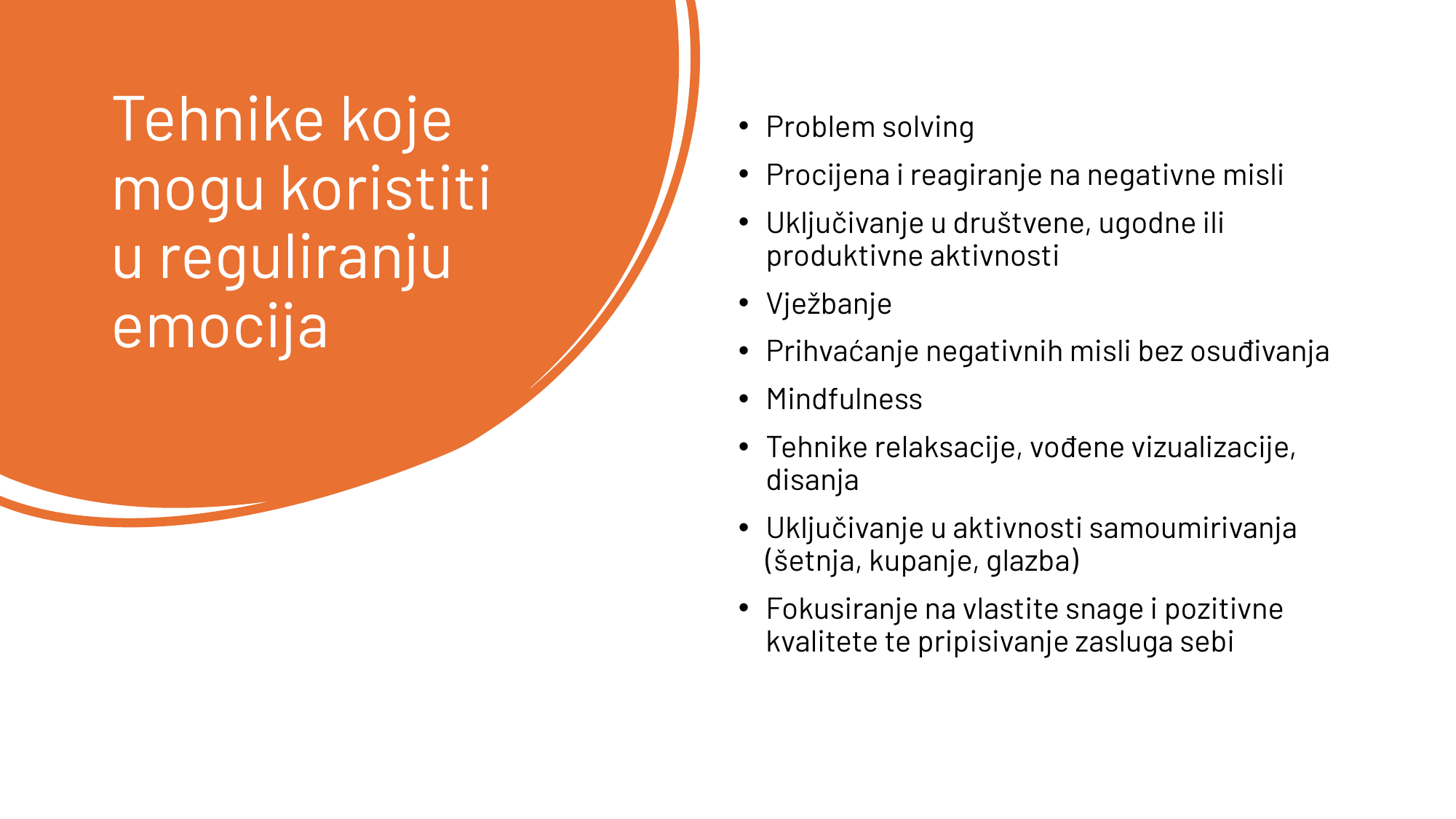

# Tehnike koje mogu koristiti u reguliranju emocija
Problem solving
Procijena i reagiranje na negativne misli
Uključivanje u društvene, ugodne ili produktivne aktivnosti
Vježbanje
Prihvaćanje negativnih misli bez osuđivanja
Mindfulness
Tehnike relaksacije, vođene vizualizacije, disanja
Uključivanje u aktivnosti samoumirivanja (šetnja, kupanje, glazba)
Fokusiranje na vlastite snage i pozitivne kvalitete te pripisivanje zasluga sebi